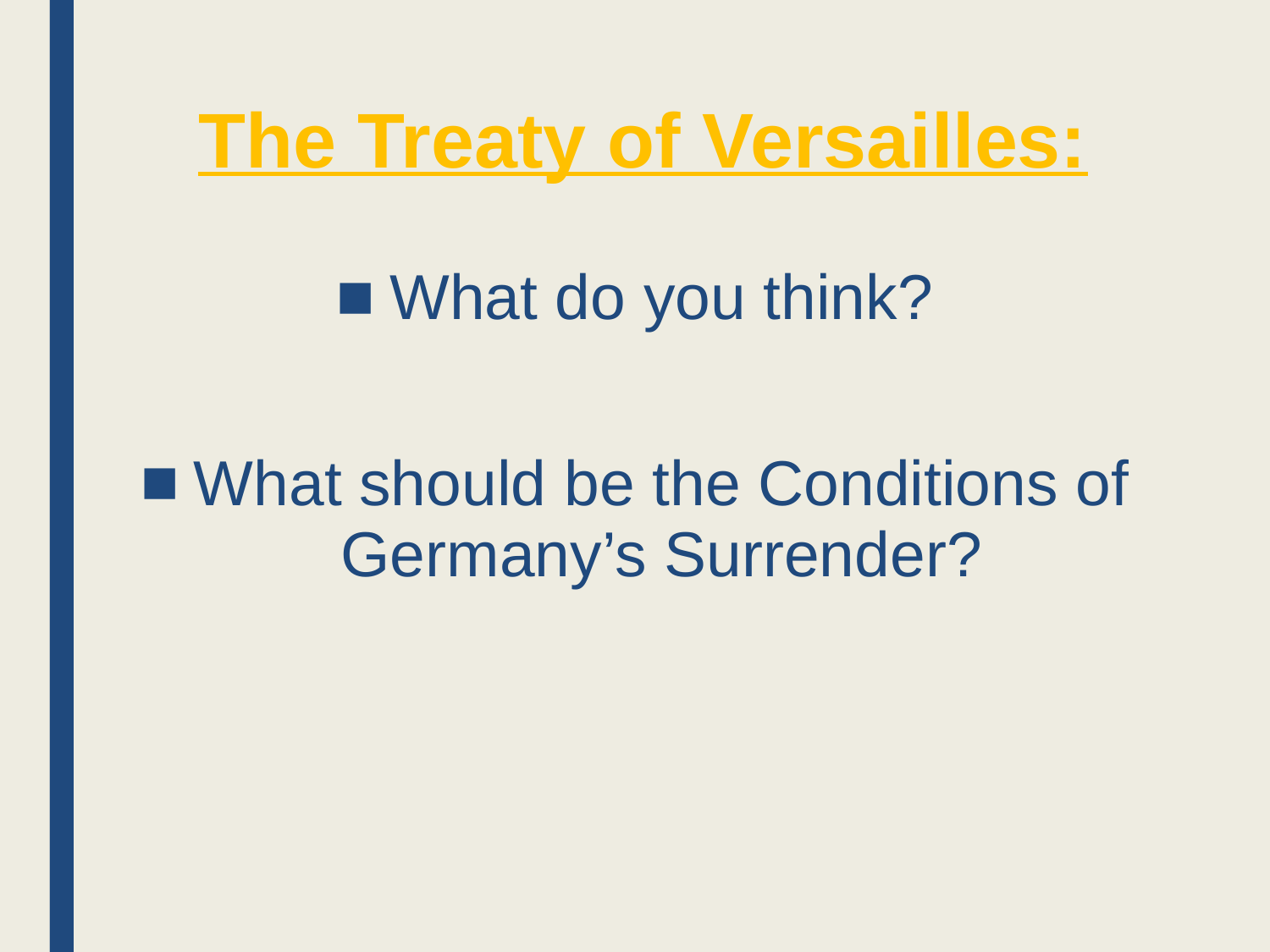

# The Treaty of Versailles:
What do you think?

What should be the Conditions of Germany’s Surrender?